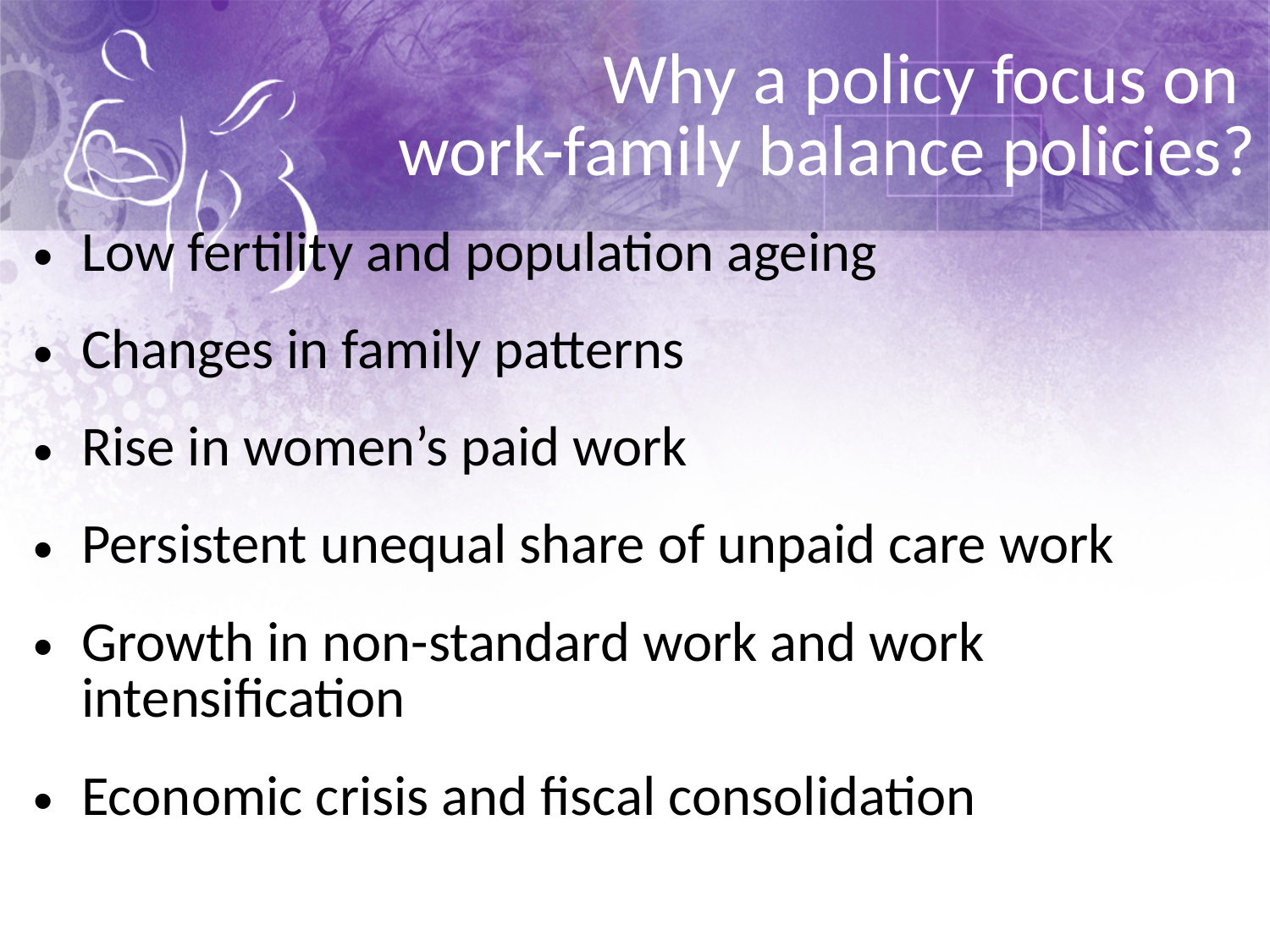

# Why a policy focus on work-family balance policies?
Low fertility and population ageing

Changes in family patterns

Rise in women’s paid work

Persistent unequal share of unpaid care work

Growth in non-standard work and work intensification

Economic crisis and fiscal consolidation